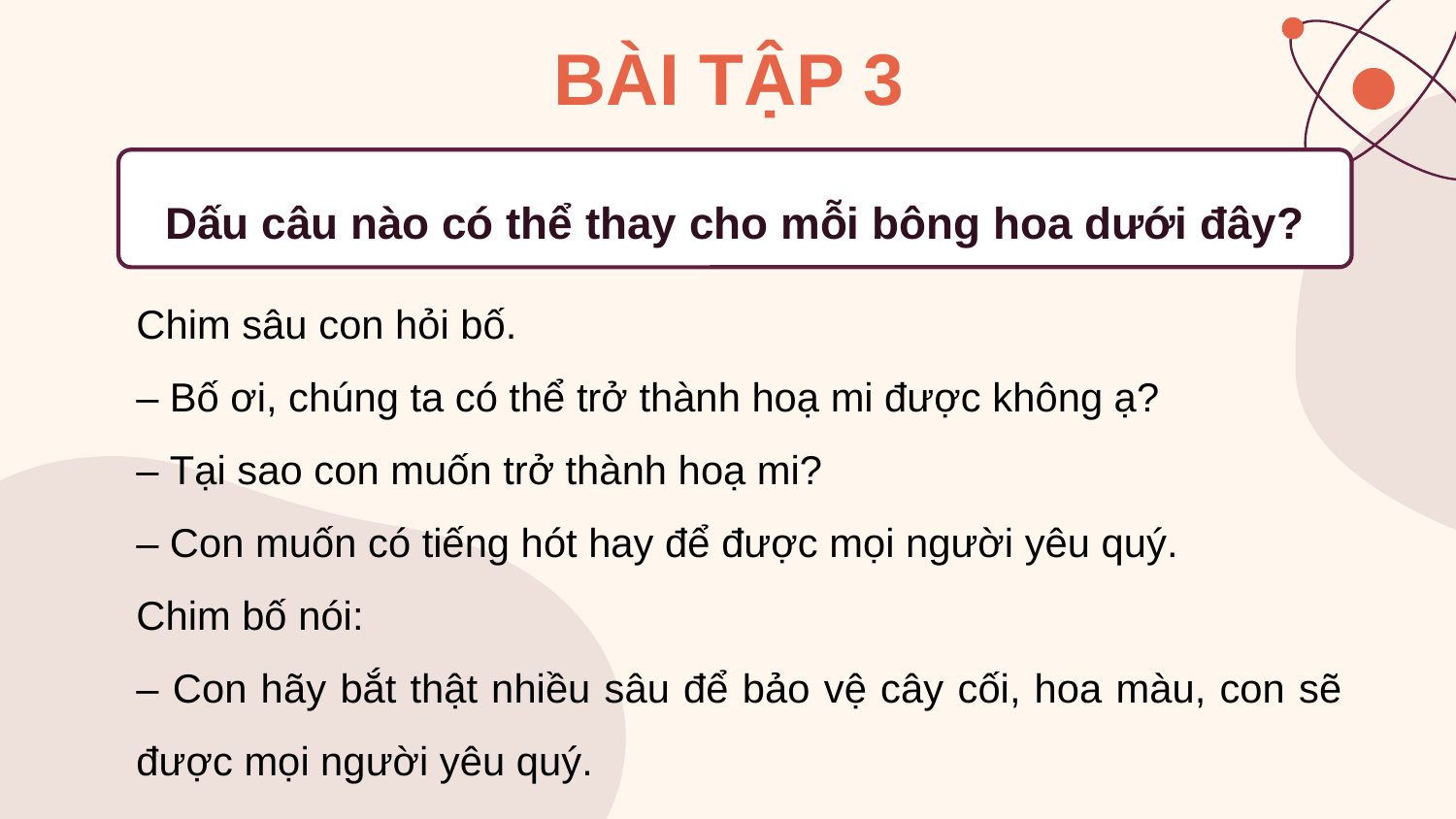

BÀI TẬP 3
Dấu câu nào có thể thay cho mỗi bông hoa dưới đây?
Chim sâu con hỏi bố.
– Bố ơi, chúng ta có thể trở thành hoạ mi được không ạ?
– Tại sao con muốn trở thành hoạ mi?
– Con muốn có tiếng hót hay để được mọi người yêu quý.
Chim bố nói:
– Con hãy bắt thật nhiều sâu để bảo vệ cây cối, hoa màu, con sẽ được mọi người yêu quý.